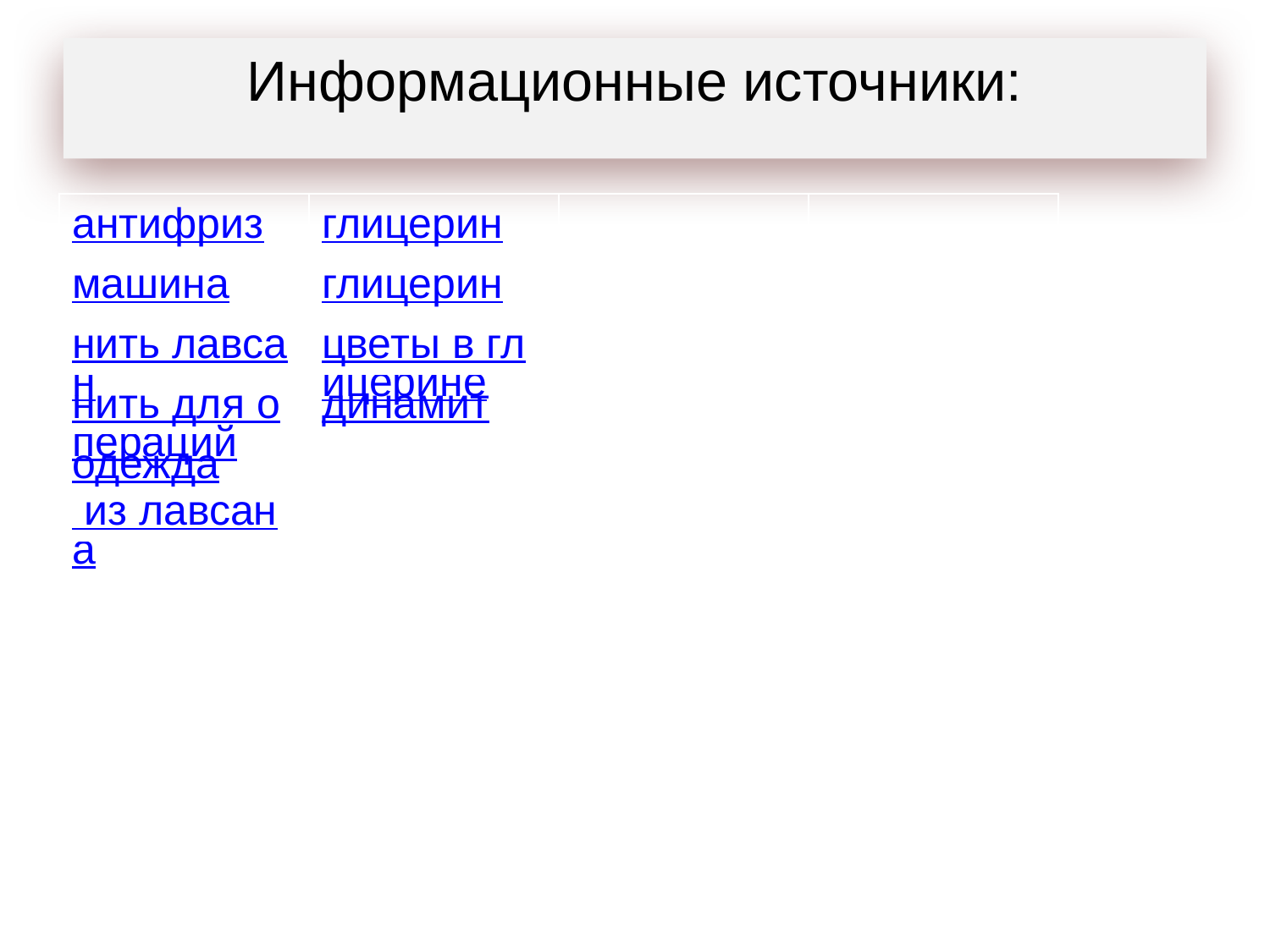

Информационные источники:
| антифриз | глицерин |  |  |
| --- | --- | --- | --- |
| машина | глицерин |  |  |
| нить лавсан | цветы в глицерине |  |  |
| нить для операций | динамит |  |  |
| одежда из лавсана |  |  |  |
|  |  |  |  |